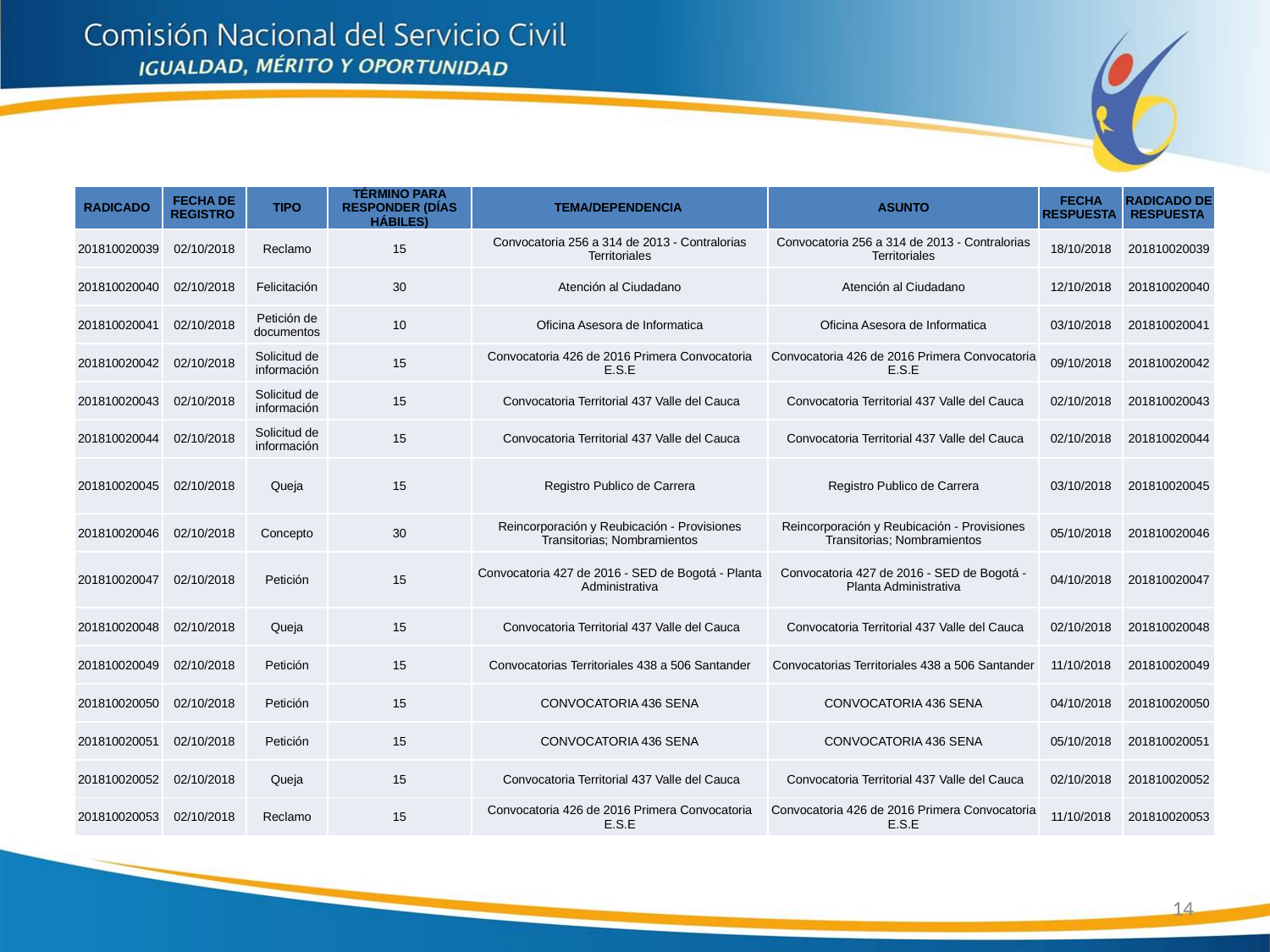

| RADICADO | FECHA DE REGISTRO | TIPO | TÉRMINO PARA RESPONDER (DÍAS HÁBILES) | TEMA/DEPENDENCIA | ASUNTO | FECHA RESPUESTA | RADICADO DE RESPUESTA |
| --- | --- | --- | --- | --- | --- | --- | --- |
| 201810020039 | 02/10/2018 | Reclamo | 15 | Convocatoria 256 a 314 de 2013 - Contralorias Territoriales | Convocatoria 256 a 314 de 2013 - Contralorias Territoriales | 18/10/2018 | 201810020039 |
| 201810020040 | 02/10/2018 | Felicitación | 30 | Atención al Ciudadano | Atención al Ciudadano | 12/10/2018 | 201810020040 |
| 201810020041 | 02/10/2018 | Petición de documentos | 10 | Oficina Asesora de Informatica | Oficina Asesora de Informatica | 03/10/2018 | 201810020041 |
| 201810020042 | 02/10/2018 | Solicitud de información | 15 | Convocatoria 426 de 2016 Primera Convocatoria E.S.E | Convocatoria 426 de 2016 Primera Convocatoria E.S.E | 09/10/2018 | 201810020042 |
| 201810020043 | 02/10/2018 | Solicitud de información | 15 | Convocatoria Territorial 437 Valle del Cauca | Convocatoria Territorial 437 Valle del Cauca | 02/10/2018 | 201810020043 |
| 201810020044 | 02/10/2018 | Solicitud de información | 15 | Convocatoria Territorial 437 Valle del Cauca | Convocatoria Territorial 437 Valle del Cauca | 02/10/2018 | 201810020044 |
| 201810020045 | 02/10/2018 | Queja | 15 | Registro Publico de Carrera | Registro Publico de Carrera | 03/10/2018 | 201810020045 |
| 201810020046 | 02/10/2018 | Concepto | 30 | Reincorporación y Reubicación - Provisiones Transitorias; Nombramientos | Reincorporación y Reubicación - Provisiones Transitorias; Nombramientos | 05/10/2018 | 201810020046 |
| 201810020047 | 02/10/2018 | Petición | 15 | Convocatoria 427 de 2016 - SED de Bogotá - Planta Administrativa | Convocatoria 427 de 2016 - SED de Bogotá - Planta Administrativa | 04/10/2018 | 201810020047 |
| 201810020048 | 02/10/2018 | Queja | 15 | Convocatoria Territorial 437 Valle del Cauca | Convocatoria Territorial 437 Valle del Cauca | 02/10/2018 | 201810020048 |
| 201810020049 | 02/10/2018 | Petición | 15 | Convocatorias Territoriales 438 a 506 Santander | Convocatorias Territoriales 438 a 506 Santander | 11/10/2018 | 201810020049 |
| 201810020050 | 02/10/2018 | Petición | 15 | CONVOCATORIA 436 SENA | CONVOCATORIA 436 SENA | 04/10/2018 | 201810020050 |
| 201810020051 | 02/10/2018 | Petición | 15 | CONVOCATORIA 436 SENA | CONVOCATORIA 436 SENA | 05/10/2018 | 201810020051 |
| 201810020052 | 02/10/2018 | Queja | 15 | Convocatoria Territorial 437 Valle del Cauca | Convocatoria Territorial 437 Valle del Cauca | 02/10/2018 | 201810020052 |
| 201810020053 | 02/10/2018 | Reclamo | 15 | Convocatoria 426 de 2016 Primera Convocatoria E.S.E | Convocatoria 426 de 2016 Primera Convocatoria E.S.E | 11/10/2018 | 201810020053 |
14